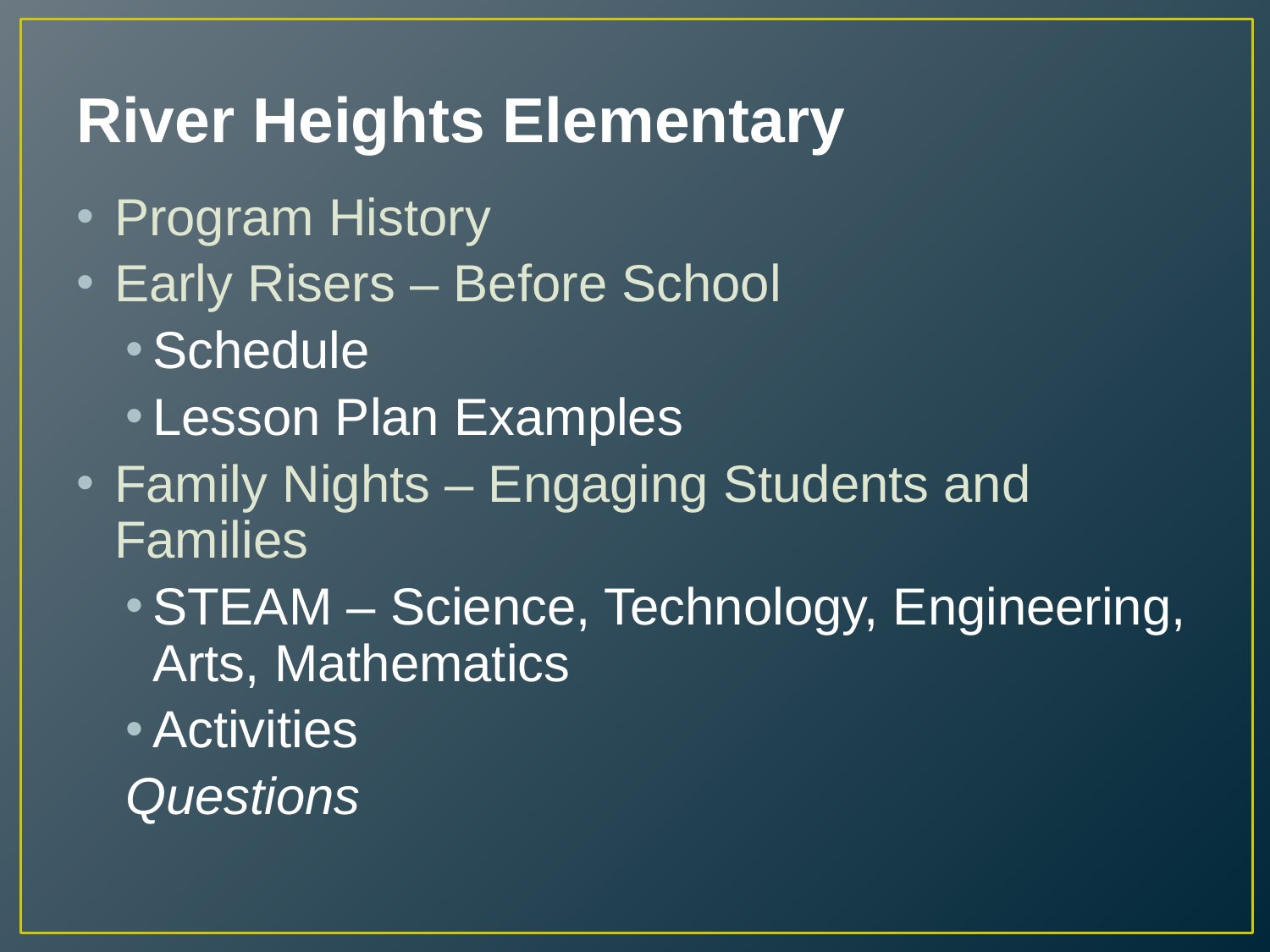

# River Heights Elementary
Program History
Early Risers – Before School
Schedule
Lesson Plan Examples
Family Nights – Engaging Students and Families
STEAM – Science, Technology, Engineering, Arts, Mathematics
Activities
Questions